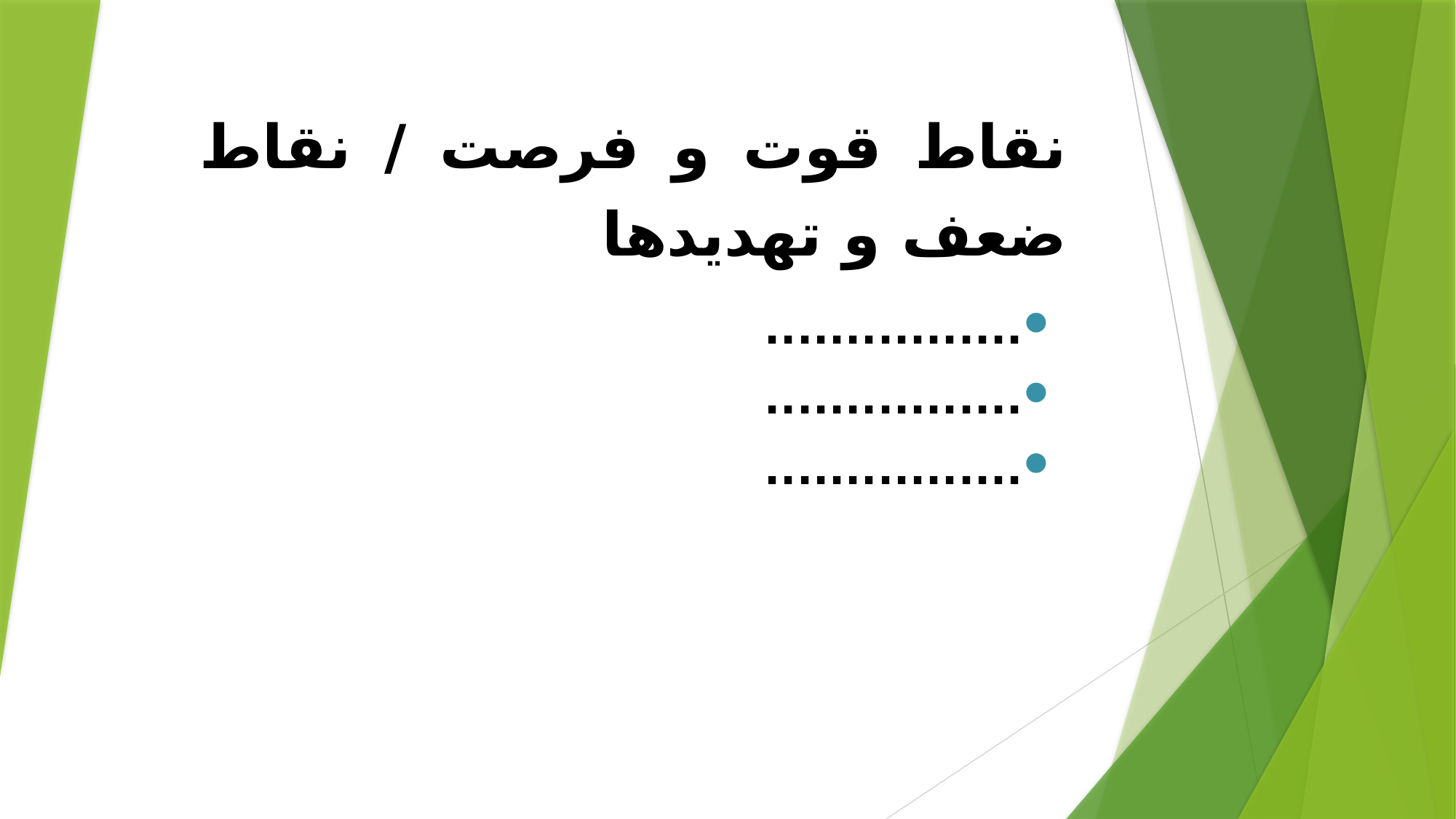

نقاط قوت و فرصت / نقاط ضعف و تهدیدها
................
................
................